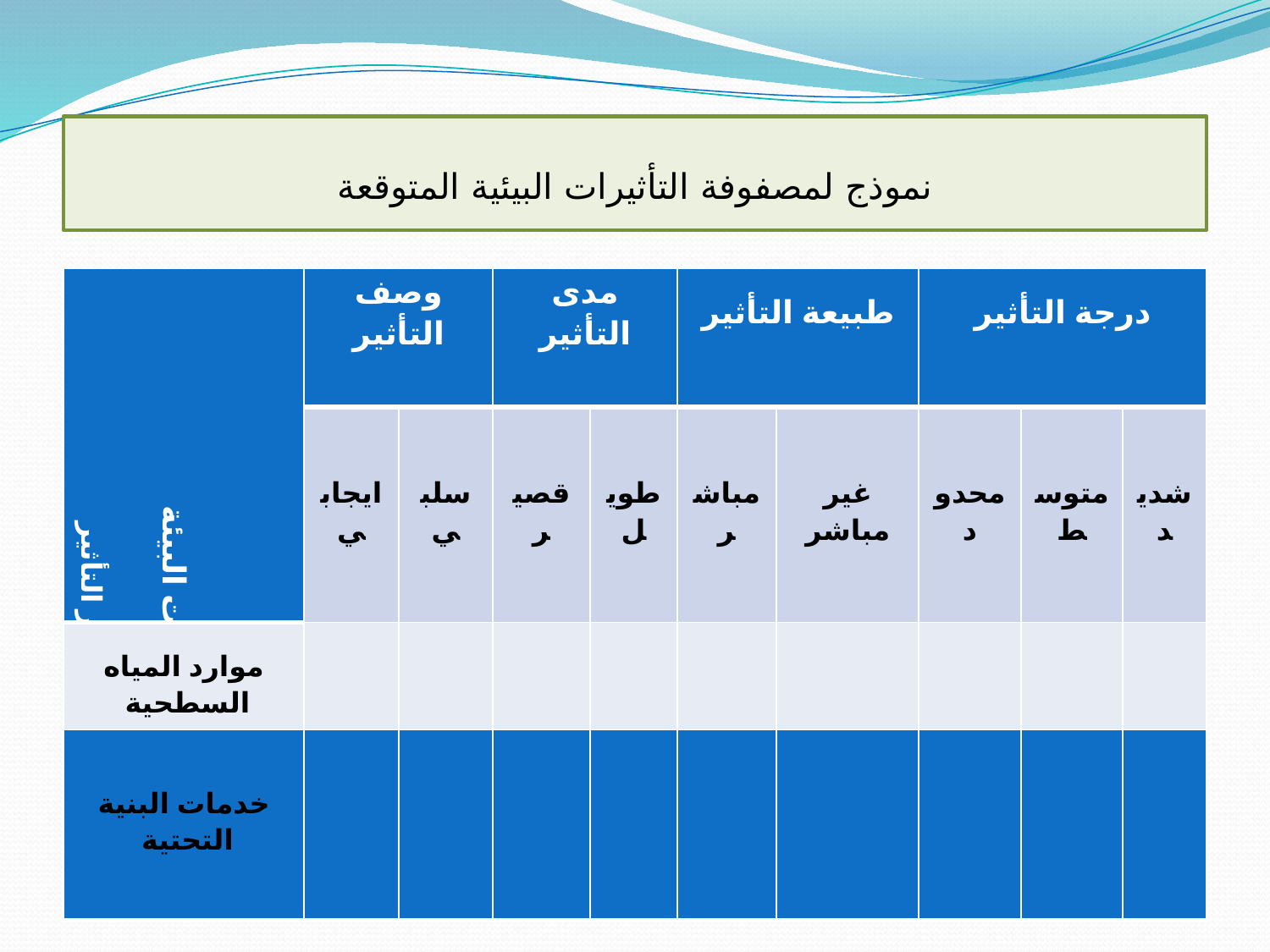

# نموذج لمصفوفة التأثيرات البيئية المتوقعة
| مكونات البيئة عناصر التأثير | وصف التأثير |  | مدى التأثير |  | طبيعة التأثير |  | درجة التأثير |  |  |
| --- | --- | --- | --- | --- | --- | --- | --- | --- | --- |
|  | ايجابي | سلبي | قصير | طويل | مباشر | غير مباشر | محدود | متوسط | شديد |
| موارد المياه السطحية |  |  |  |  |  |  |  |  |  |
| نوعية الهواء |  |  |  |  |  |  |  |  |  |
| خدمات البنية التحتية |  |  |  |  |  |  |  |  |  |
| --- | --- | --- | --- | --- | --- | --- | --- | --- | --- |